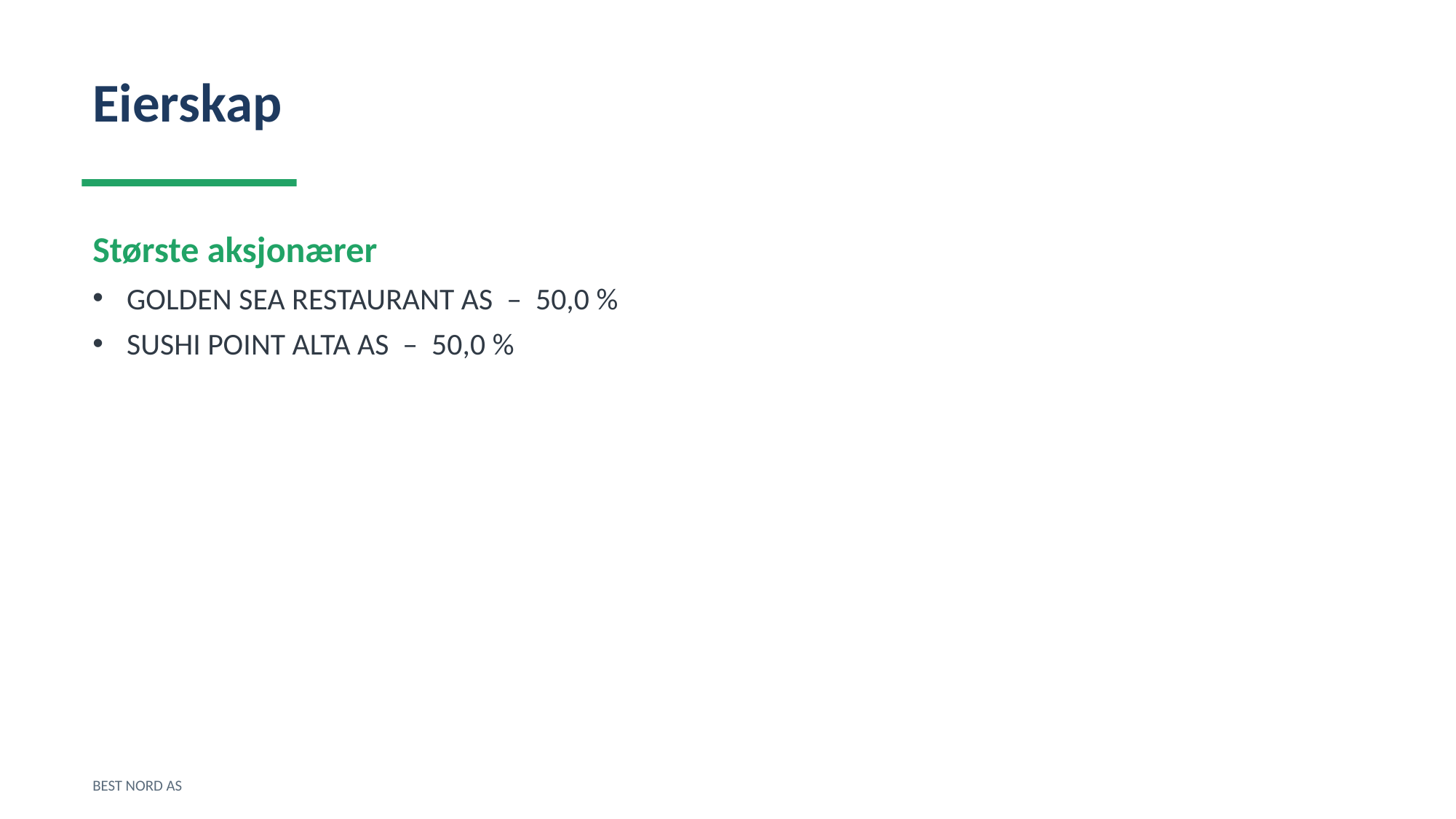

Eierskap

Største aksjonærer
GOLDEN SEA RESTAURANT AS  –  50,0 %
SUSHI POINT ALTA AS  –  50,0 %
BEST NORD AS